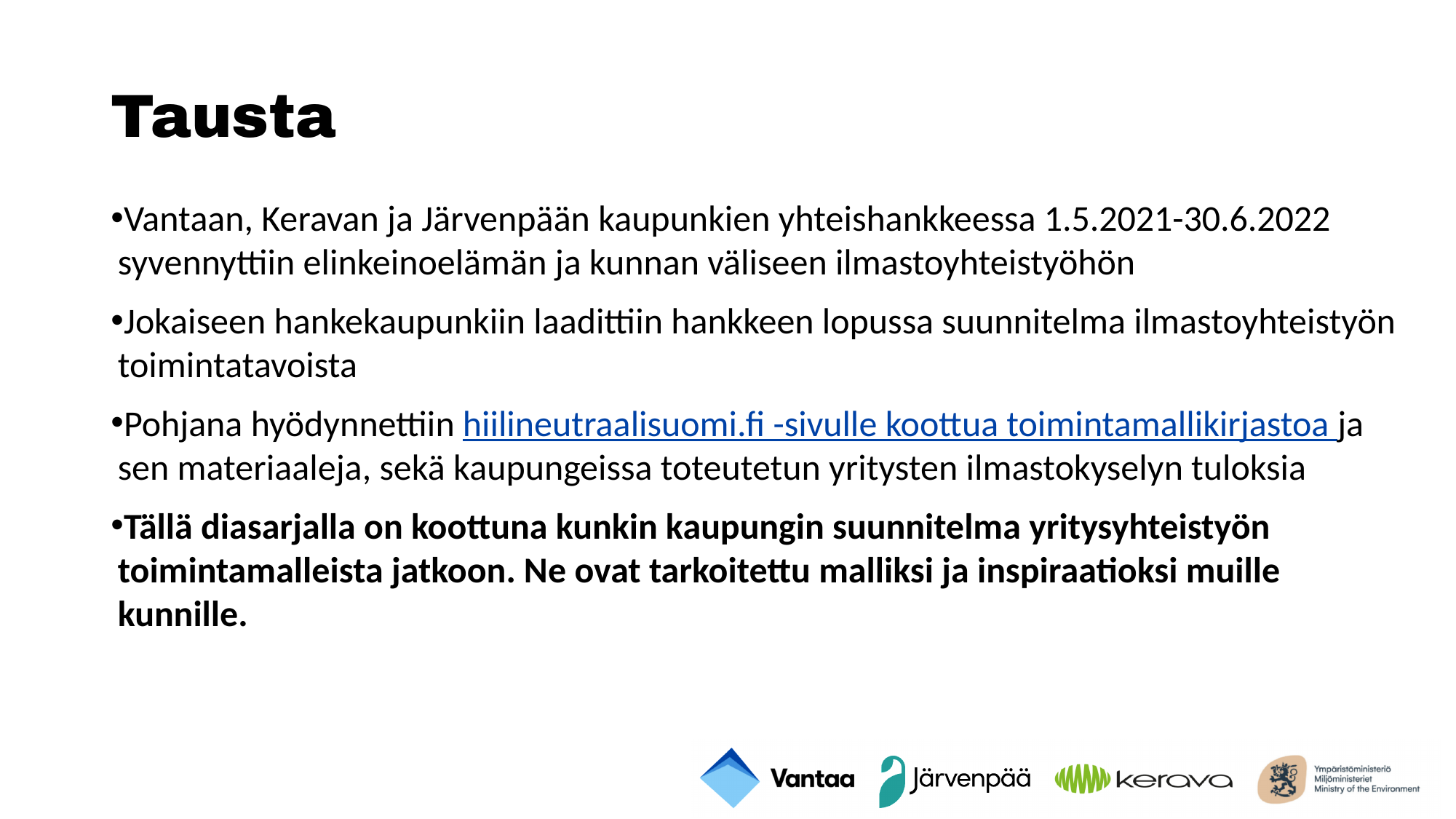

# Tausta
Vantaan, Keravan ja Järvenpään kaupunkien yhteishankkeessa 1.5.2021-30.6.2022 syvennyttiin elinkeinoelämän ja kunnan väliseen ilmastoyhteistyöhön
Jokaiseen hankekaupunkiin laadittiin hankkeen lopussa suunnitelma ilmastoyhteistyön toimintatavoista
Pohjana hyödynnettiin hiilineutraalisuomi.fi -sivulle koottua toimintamallikirjastoa ja sen materiaaleja, sekä kaupungeissa toteutetun yritysten ilmastokyselyn tuloksia
Tällä diasarjalla on koottuna kunkin kaupungin suunnitelma yritysyhteistyön toimintamalleista jatkoon. Ne ovat tarkoitettu malliksi ja inspiraatioksi muille kunnille.